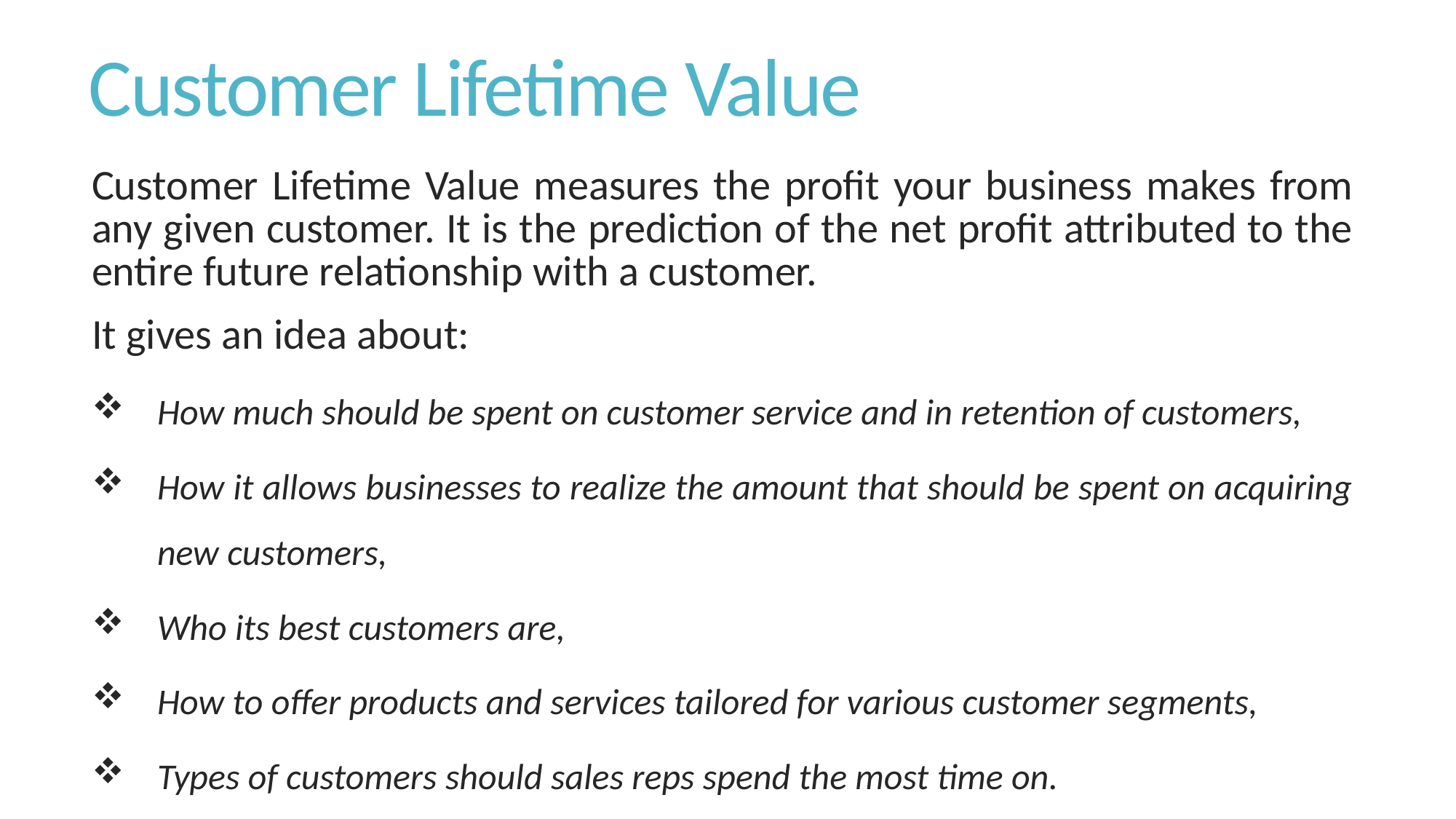

# Customer Lifetime Value
Customer Lifetime Value measures the profit your business makes from any given customer. It is the prediction of the net profit attributed to the entire future relationship with a customer.
It gives an idea about:
How much should be spent on customer service and in retention of customers,
How it allows businesses to realize the amount that should be spent on acquiring new customers,
Who its best customers are,
How to offer products and services tailored for various customer segments,
Types of customers should sales reps spend the most time on.